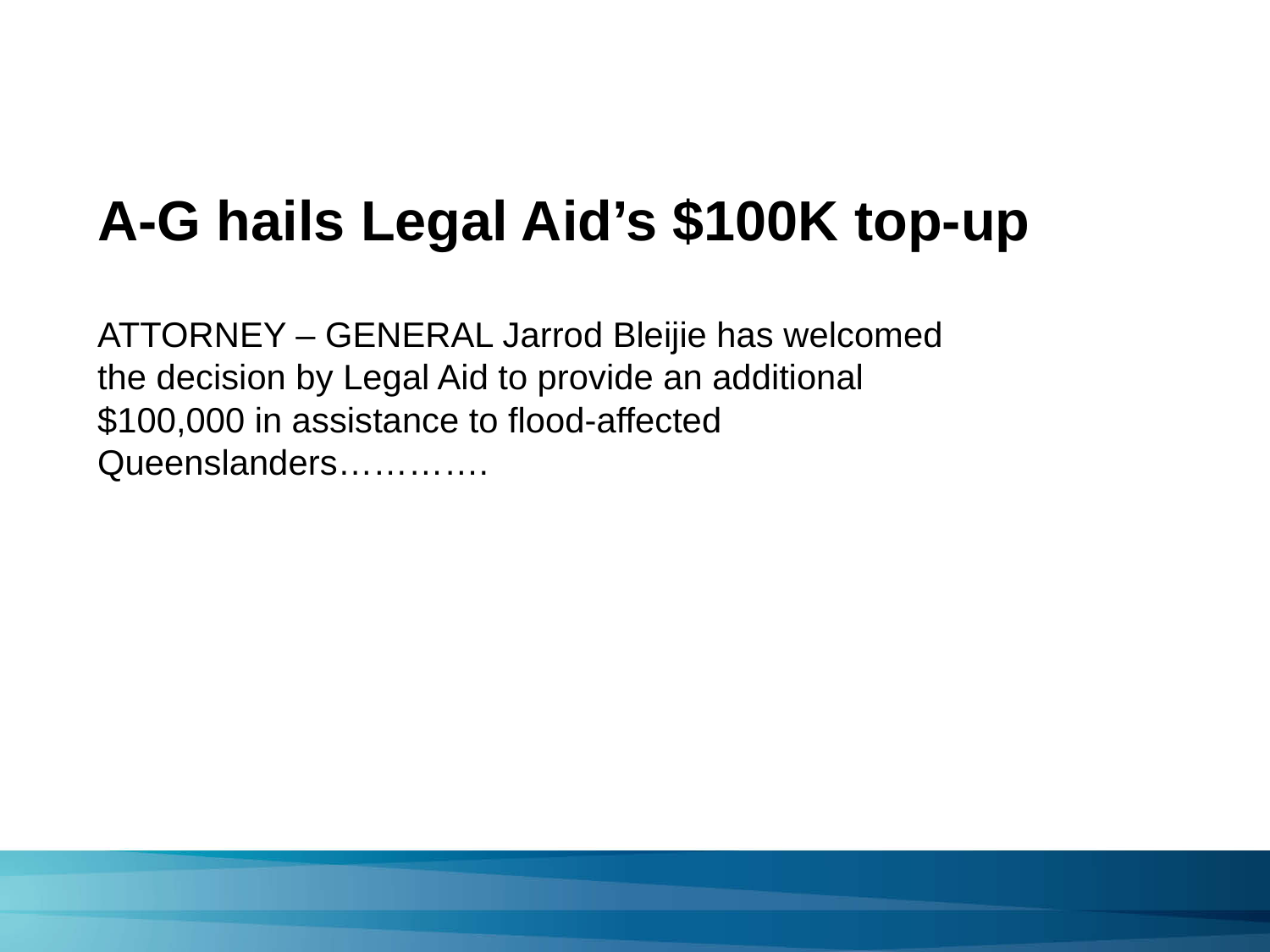

# A-G hails Legal Aid’s $100K top-up
ATTORNEY – GENERAL Jarrod Bleijie has welcomed the decision by Legal Aid to provide an additional $100,000 in assistance to flood-affected Queenslanders………….